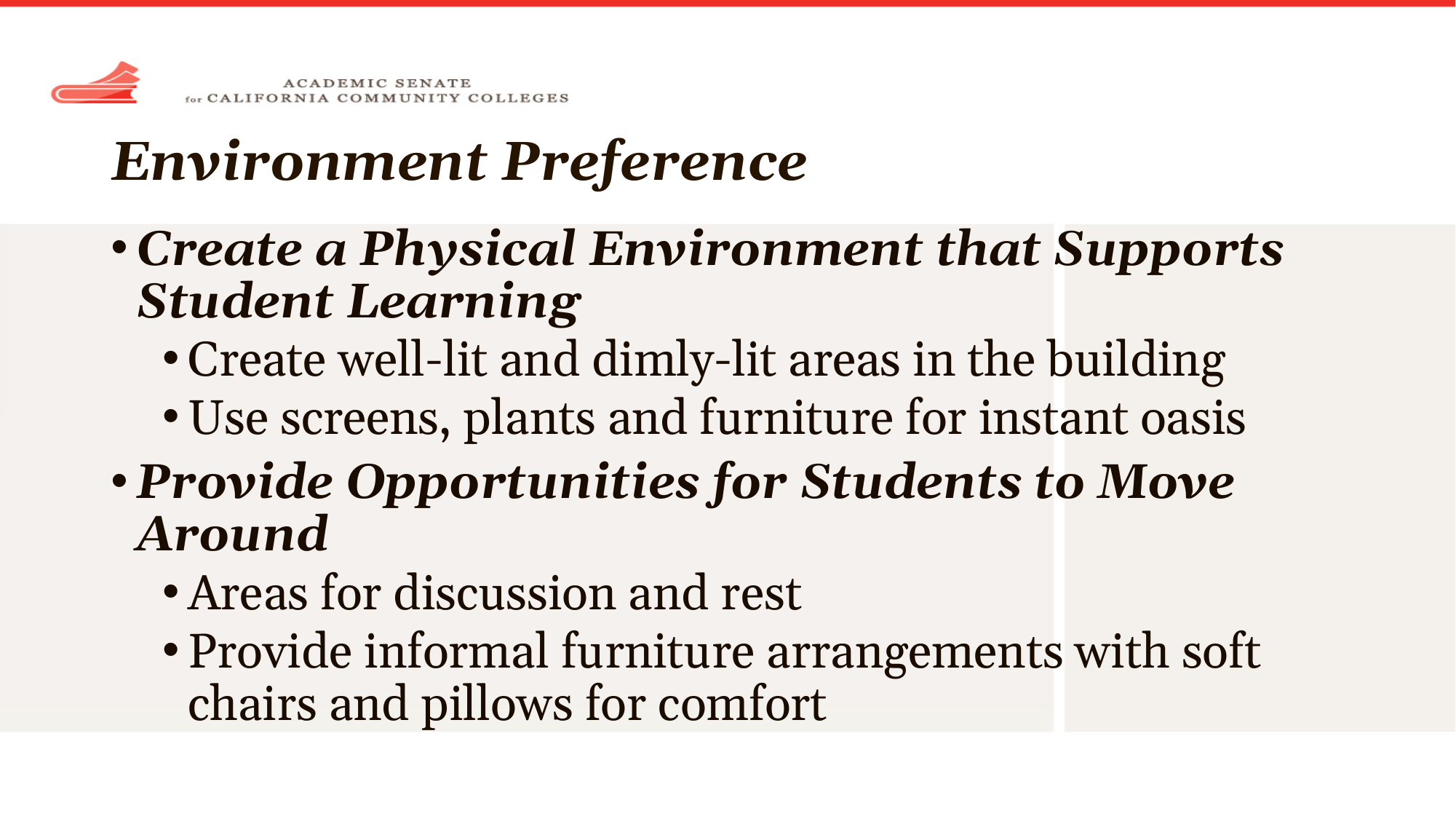

# Environment Preference
Create a Physical Environment that Supports Student Learning
Create well-lit and dimly-lit areas in the building
Use screens, plants and furniture for instant oasis
Provide Opportunities for Students to Move Around
Areas for discussion and rest
Provide informal furniture arrangements with soft chairs and pillows for comfort